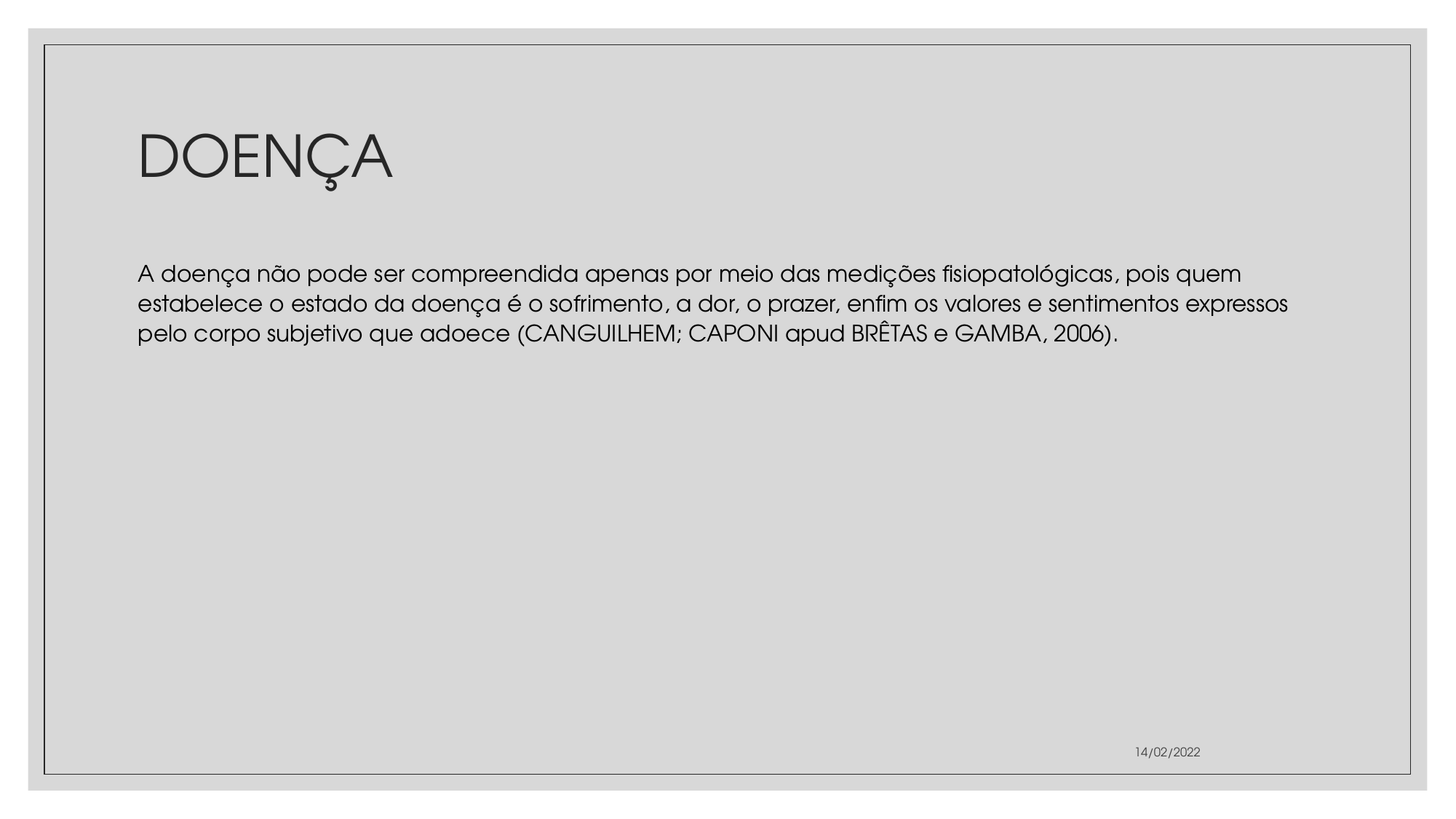

# DOENÇA
A doença não pode ser compreendida apenas por meio das medições fisiopatológicas, pois quem estabelece o estado da doença é o sofrimento, a dor, o prazer, enfim os valores e sentimentos expressos pelo corpo subjetivo que adoece (CANGUILHEM; CAPONI apud BRÊTAS e GAMBA, 2006).
14/02/2022